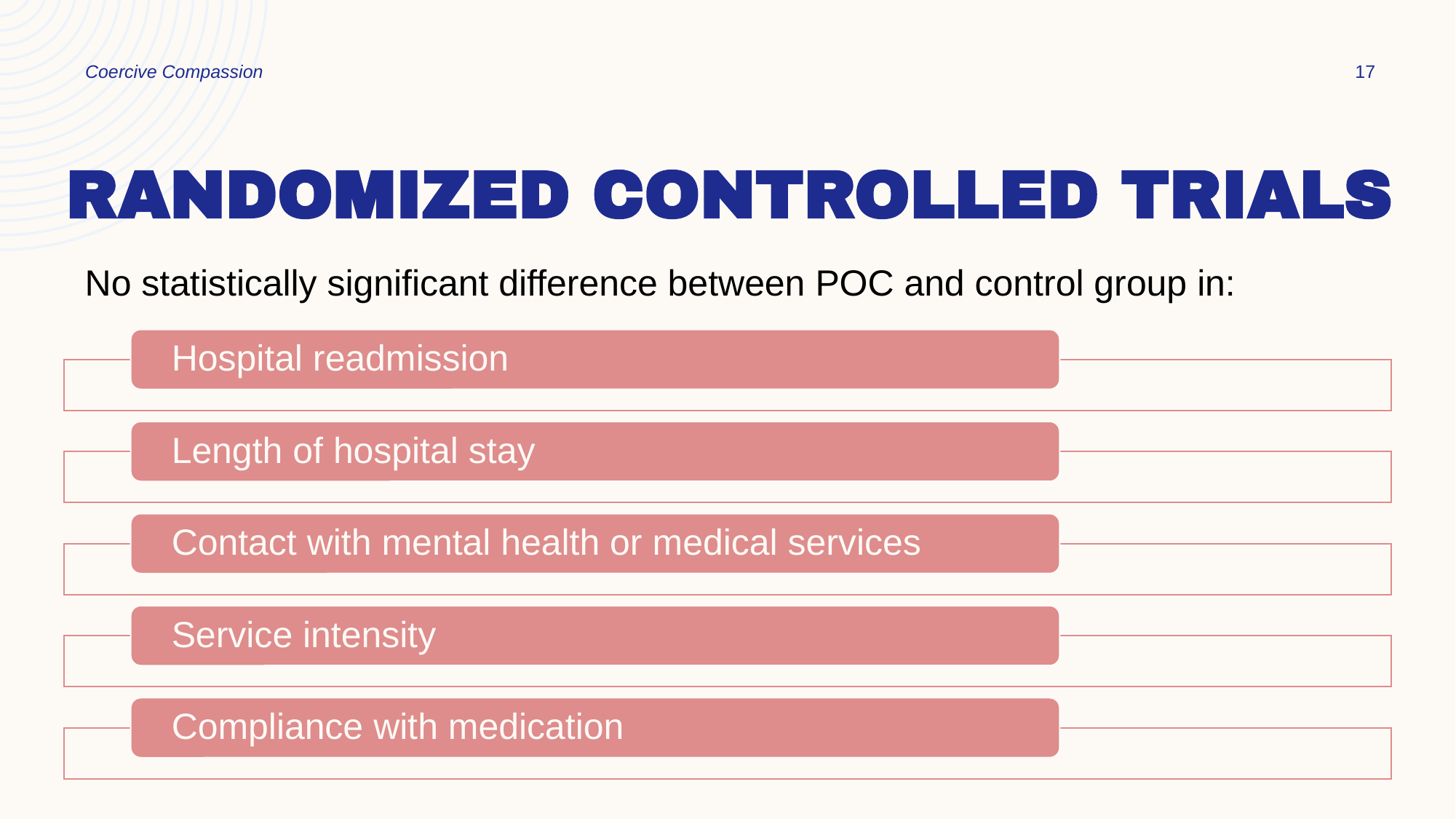

Coercive Compassion
17
# Randomized controlled trials
No statistically significant difference between POC and control group in:
Hospital readmission
Length of hospital stay
Contact with mental health or medical services
Service intensity
Compliance with medication